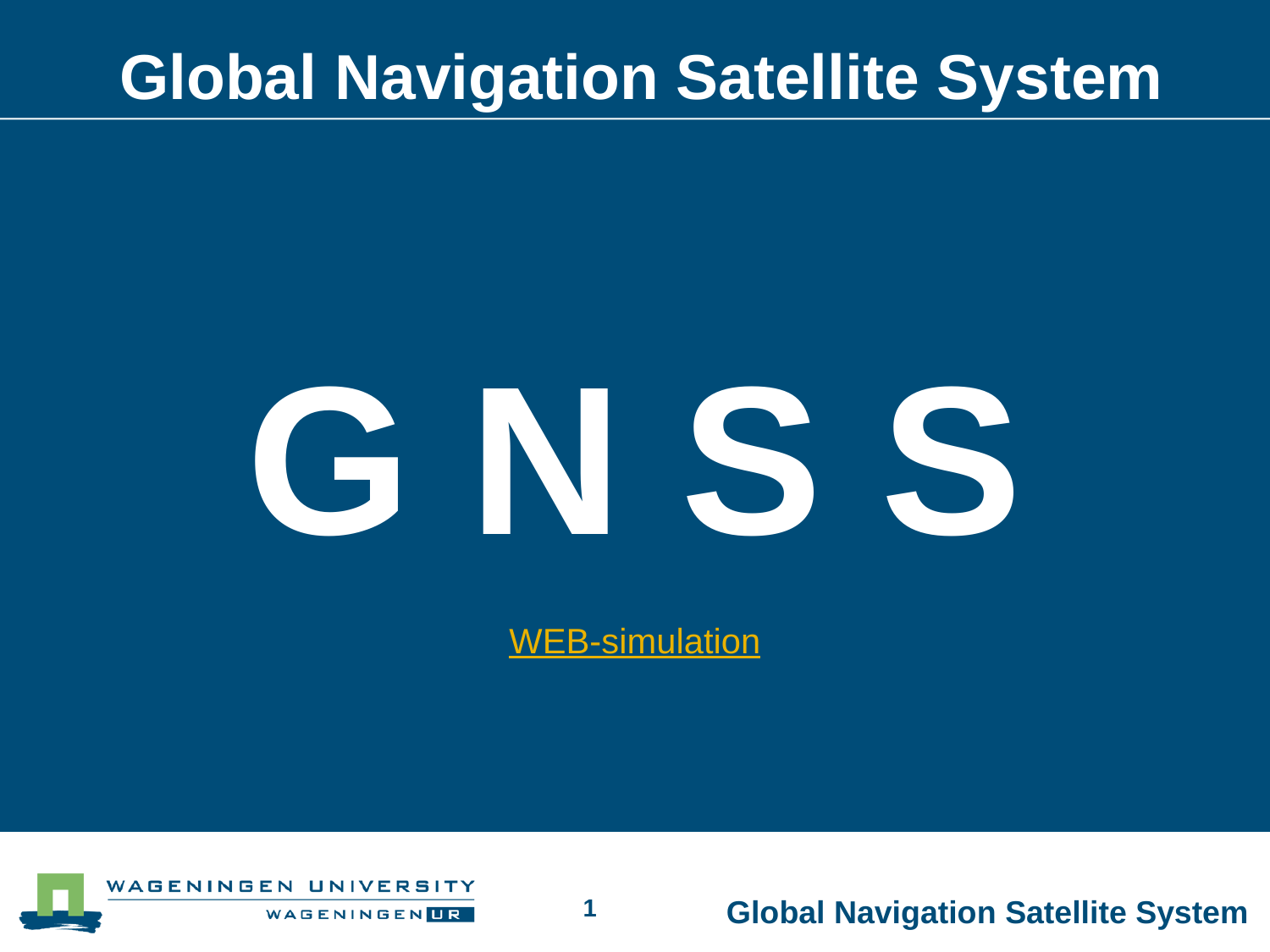

# Global Navigation Satellite System
G N S S
WEB-simulation
1
Global Navigation Satellite System